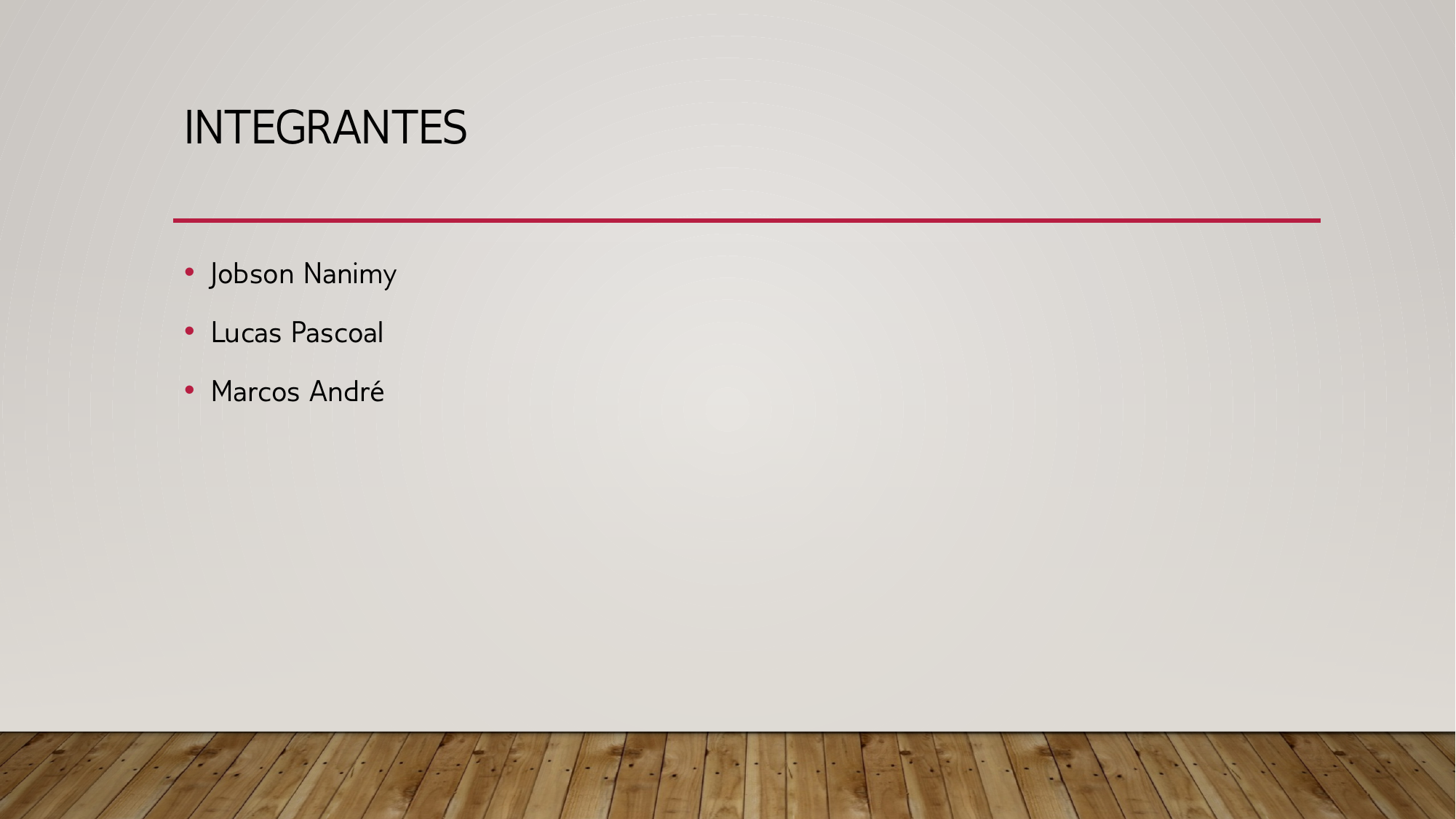

# Integrantes
Jobson Nanimy
Lucas Pascoal
Marcos André